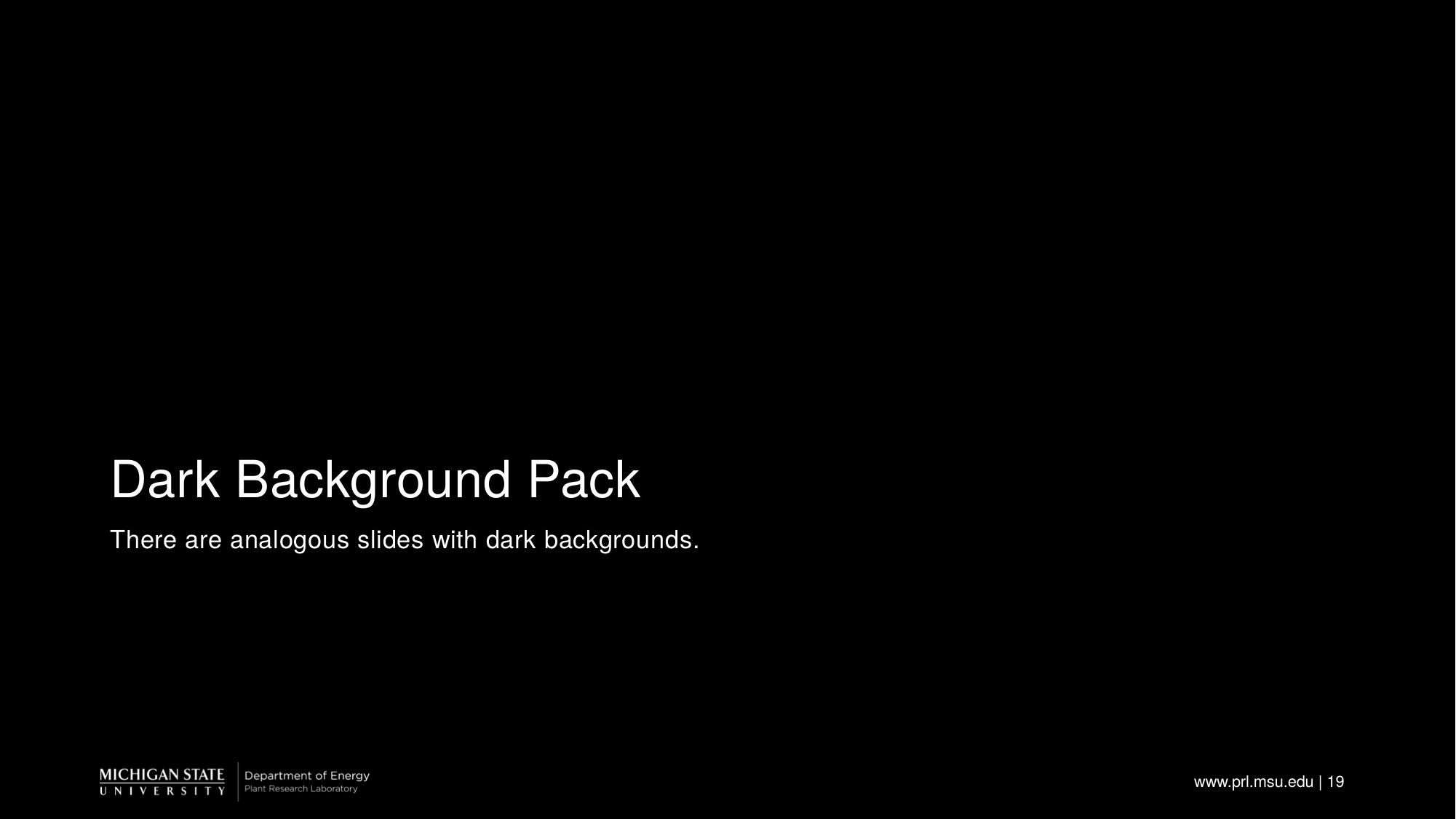

# Dark Background Pack
There are analogous slides with dark backgrounds.